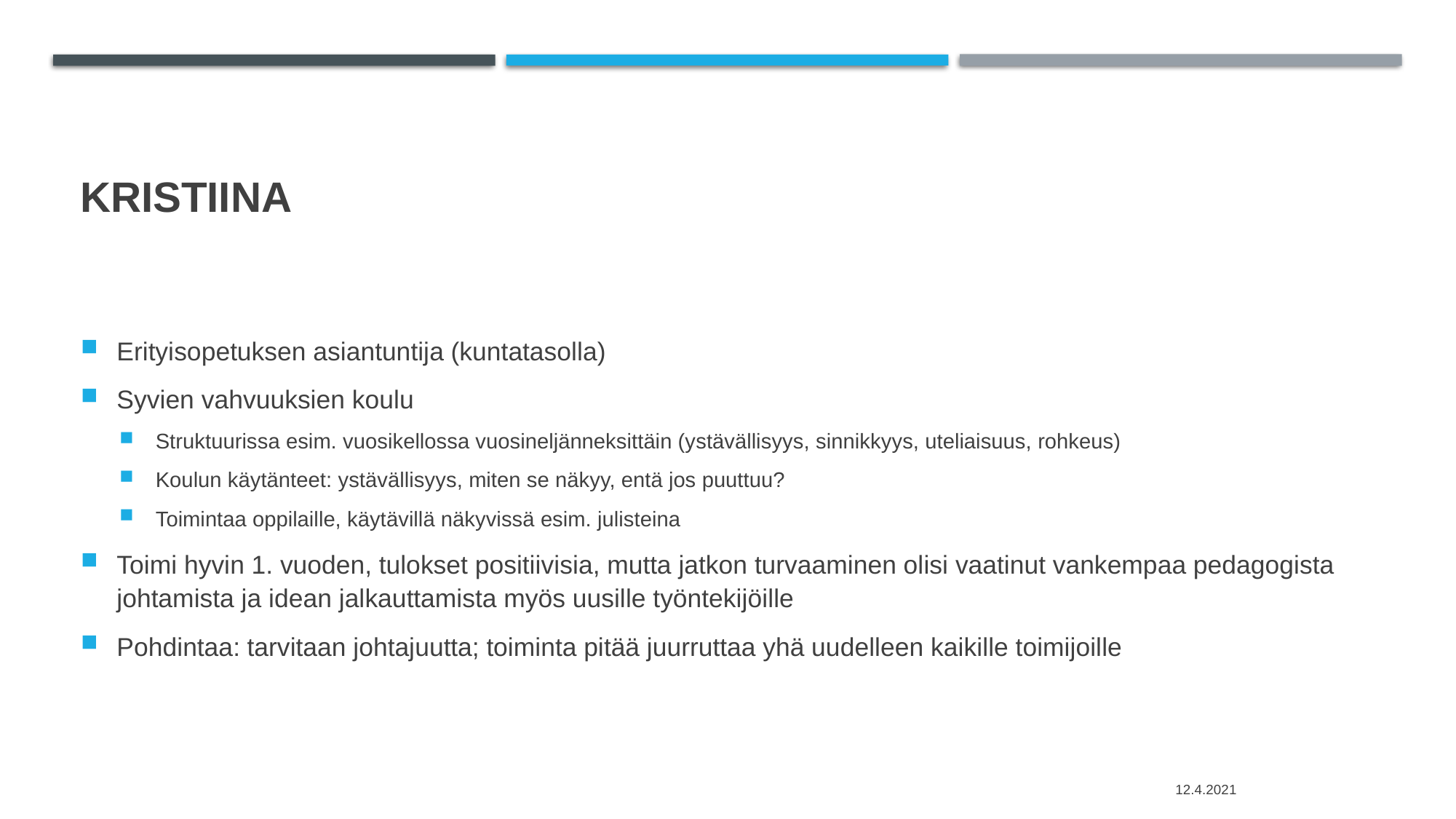

# Kristiina
Erityisopetuksen asiantuntija (kuntatasolla)
Syvien vahvuuksien koulu
Struktuurissa esim. vuosikellossa vuosineljänneksittäin (ystävällisyys, sinnikkyys, uteliaisuus, rohkeus)
Koulun käytänteet: ystävällisyys, miten se näkyy, entä jos puuttuu?
Toimintaa oppilaille, käytävillä näkyvissä esim. julisteina
Toimi hyvin 1. vuoden, tulokset positiivisia, mutta jatkon turvaaminen olisi vaatinut vankempaa pedagogista johtamista ja idean jalkauttamista myös uusille työntekijöille
Pohdintaa: tarvitaan johtajuutta; toiminta pitää juurruttaa yhä uudelleen kaikille toimijoille
12.4.2021